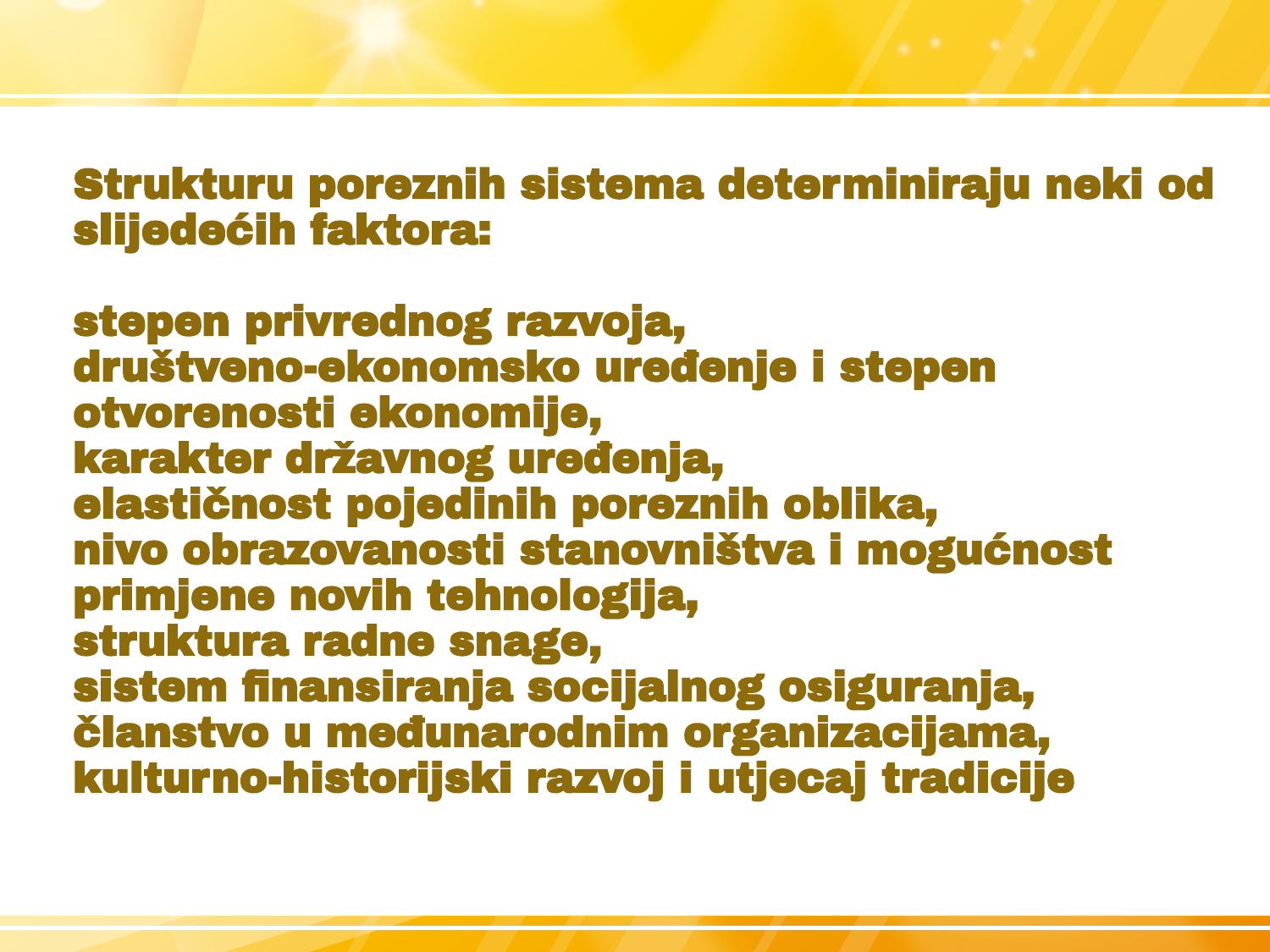

# Strukturu poreznih sistema determiniraju neki od slijedećih faktora: stepen privrednog razvoja, društveno-ekonomsko uređenje i stepen otvorenosti ekonomije, karakter državnog uređenja, elastičnost pojedinih poreznih oblika, nivo obrazovanosti stanovništva i mogućnost primjene novih tehnologija, struktura radne snage, sistem finansiranja socijalnog osiguranja, članstvo u međunarodnim organizacijama, kulturno-historijski razvoj i utjecaj tradicije